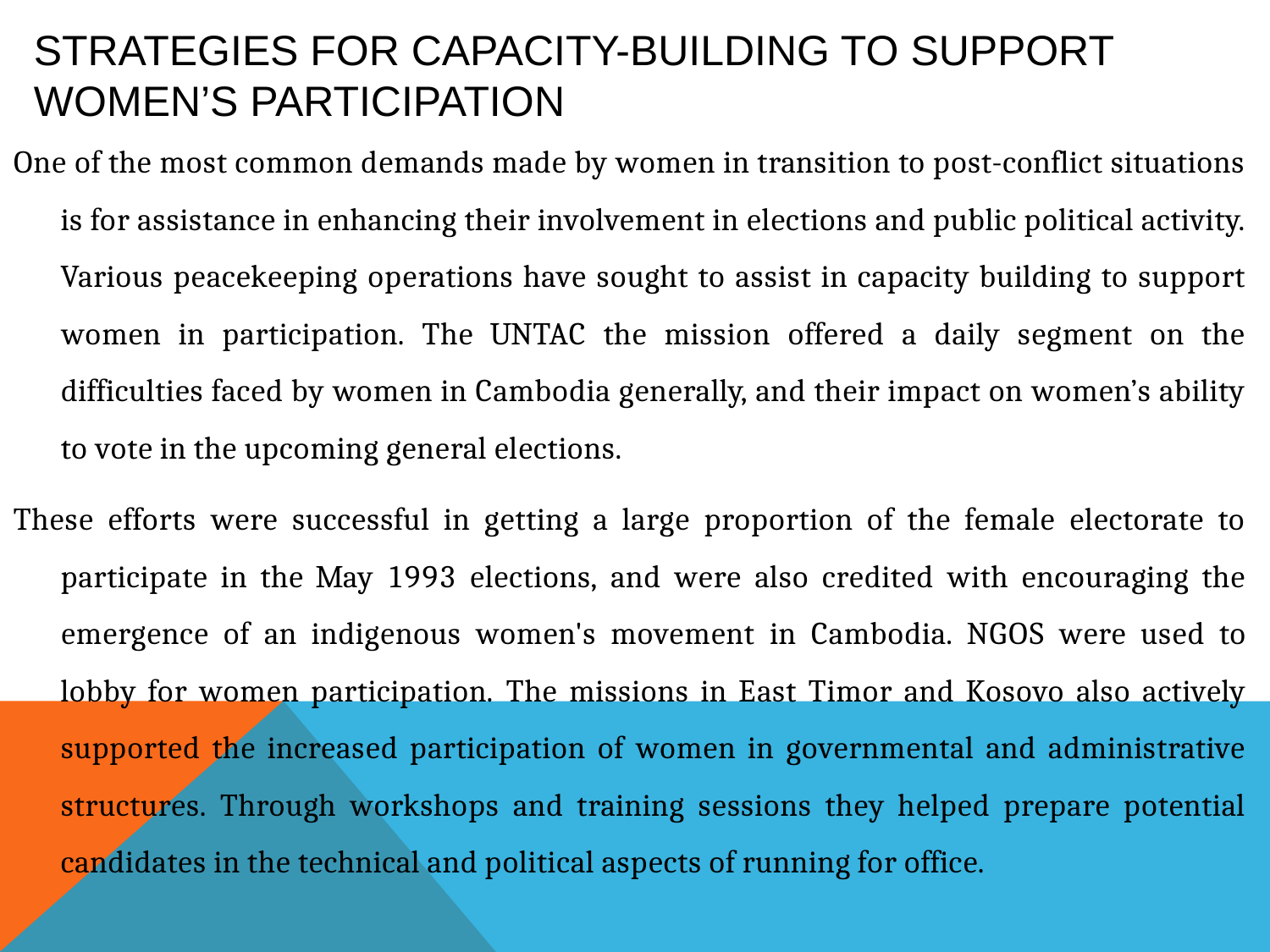

# STRATEGIES FOR CAPACITY-BUILDING TO SUPPORT WOMEN’S PARTICIPATION
One of the most common demands made by women in transition to post-conflict situations is for assistance in enhancing their involvement in elections and public political activity. Various peacekeeping operations have sought to assist in capacity building to support women in participation. The UNTAC the mission offered a daily segment on the difficulties faced by women in Cambodia generally, and their impact on women’s ability to vote in the upcoming general elections.
These efforts were successful in getting a large proportion of the female electorate to participate in the May 1993 elections, and were also credited with encouraging the emergence of an indigenous women's movement in Cambodia. NGOS were used to lobby for women participation. The missions in East Timor and Kosovo also actively supported the increased participation of women in governmental and administrative structures. Through workshops and training sessions they helped prepare potential candidates in the technical and political aspects of running for office.